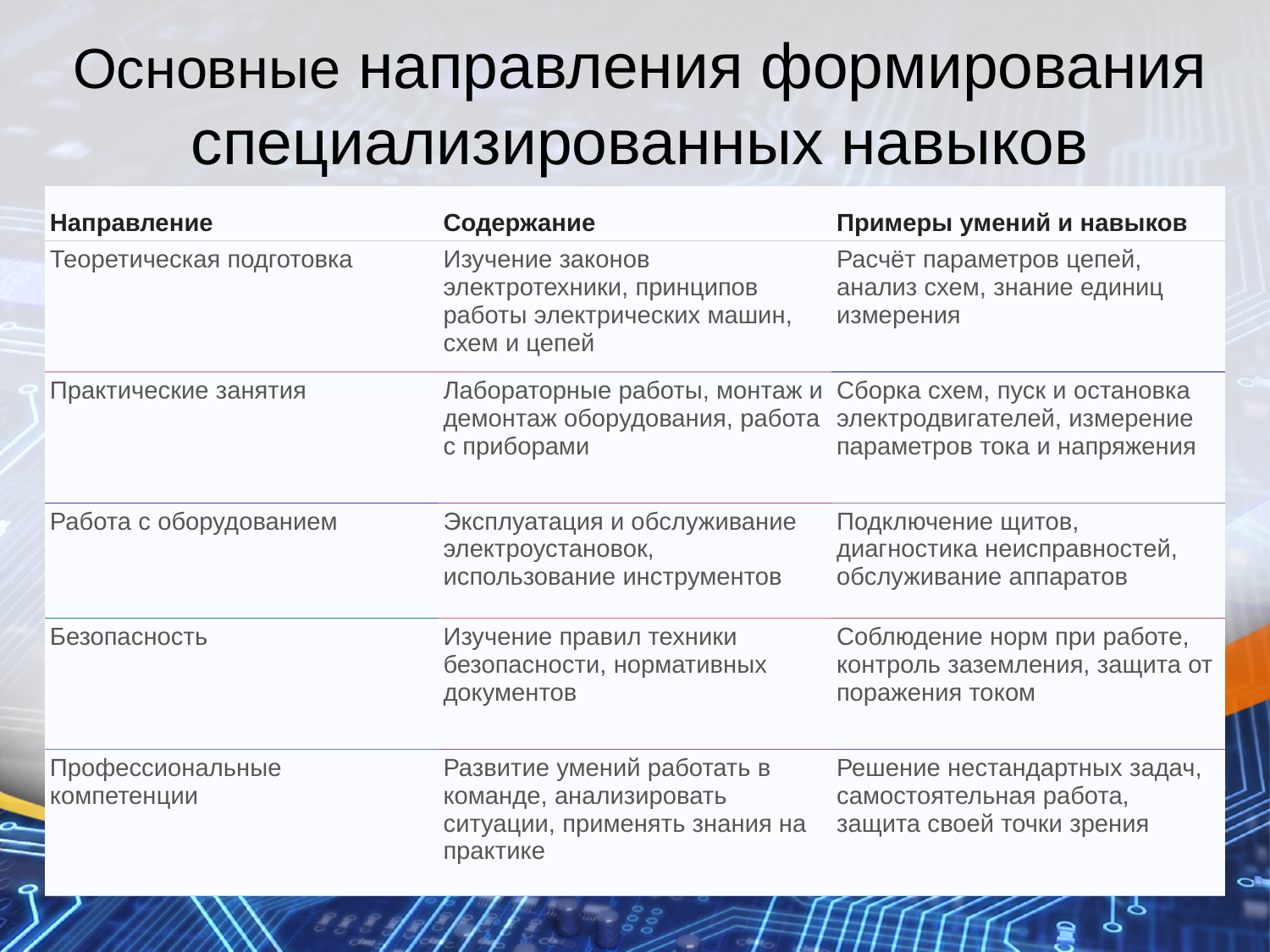

# Основные направления формирования специализированных навыков
| Направление | Содержание | Примеры умений и навыков |
| --- | --- | --- |
| Теоретическая подготовка | Изучение законов электротехники, принципов работы электрических машин, схем и цепей | Расчёт параметров цепей, анализ схем, знание единиц измерения |
| Практические занятия | Лабораторные работы, монтаж и демонтаж оборудования, работа с приборами | Сборка схем, пуск и остановка электродвигателей, измерение параметров тока и напряжения |
| Работа с оборудованием | Эксплуатация и обслуживание электроустановок, использование инструментов | Подключение щитов, диагностика неисправностей, обслуживание аппаратов |
| Безопасность | Изучение правил техники безопасности, нормативных документов | Соблюдение норм при работе, контроль заземления, защита от поражения током |
| Профессиональные компетенции | Развитие умений работать в команде, анализировать ситуации, применять знания на практике | Решение нестандартных задач, самостоятельная работа, защита своей точки зрения |